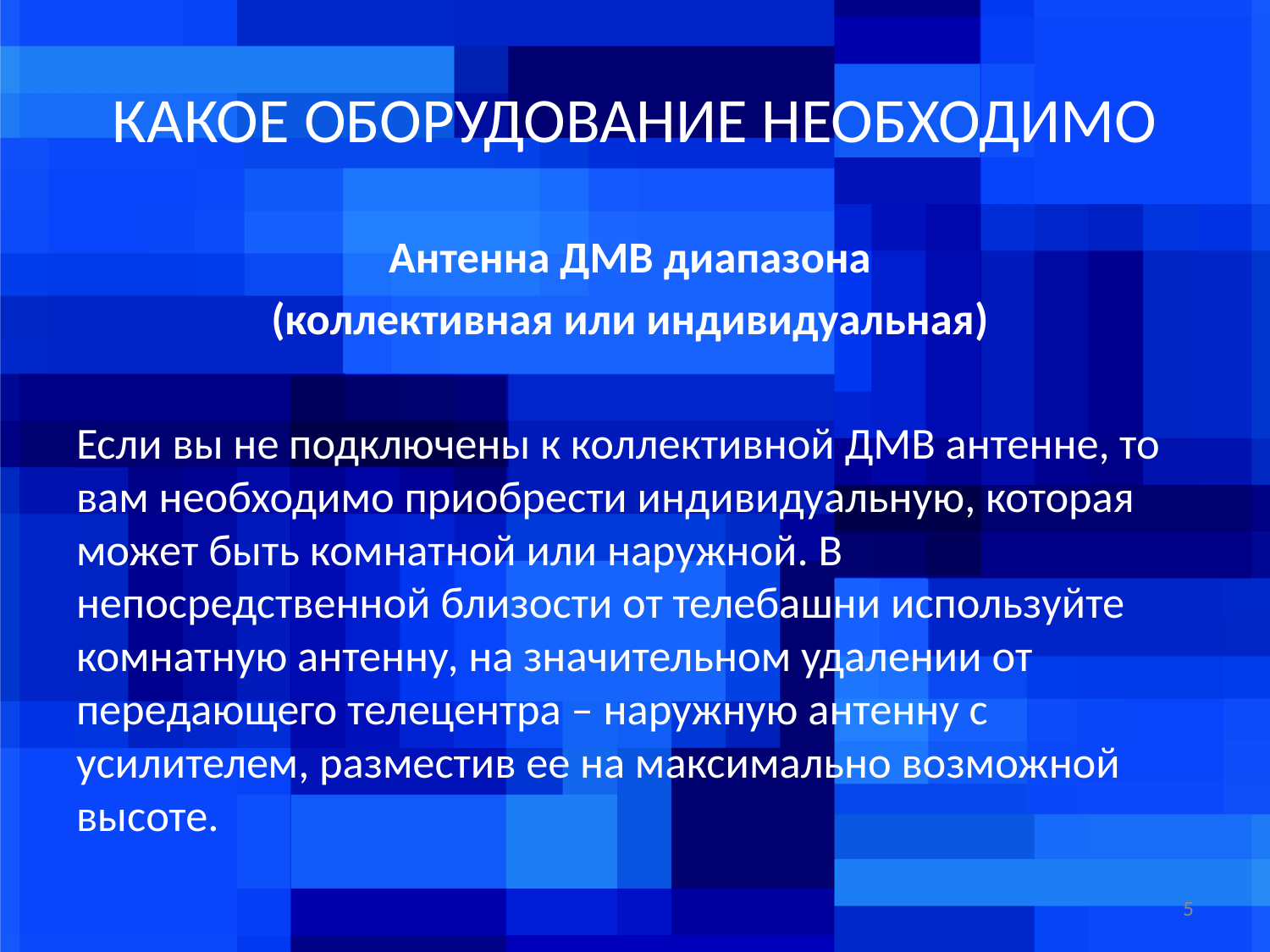

# КАКОЕ ОБОРУДОВАНИЕ НЕОБХОДИМО
Антенна ДМВ диапазона
(коллективная или индивидуальная)

Если вы не подключены к коллективной ДМВ антенне, то вам необходимо приобрести индивидуальную, которая может быть комнатной или наружной. В непосредственной близости от телебашни используйте комнатную антенну, на значительном удалении от передающего телецентра – наружную антенну с усилителем, разместив ее на максимально возможной высоте.

5